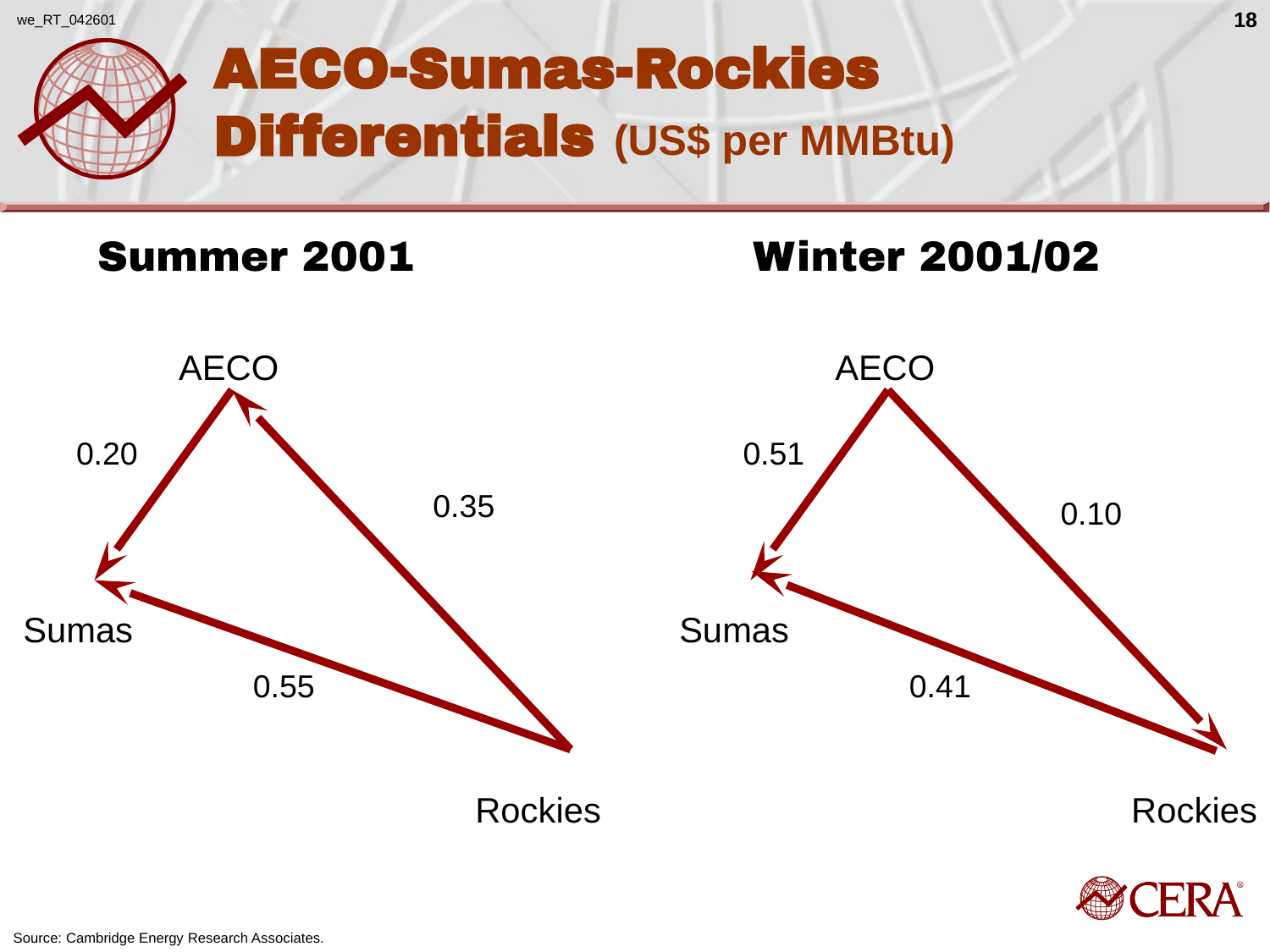

# AECO-Sumas-Rockies Differentials (US$ per MMBtu)
18
we_RT_042601
Summer 2001
Winter 2001/02
AECO
AECO

0.20
0.51
0.35
0.10

Sumas
Sumas
0.55
0.41
Rockies
Rockies
Source: Cambridge Energy Research Associates.